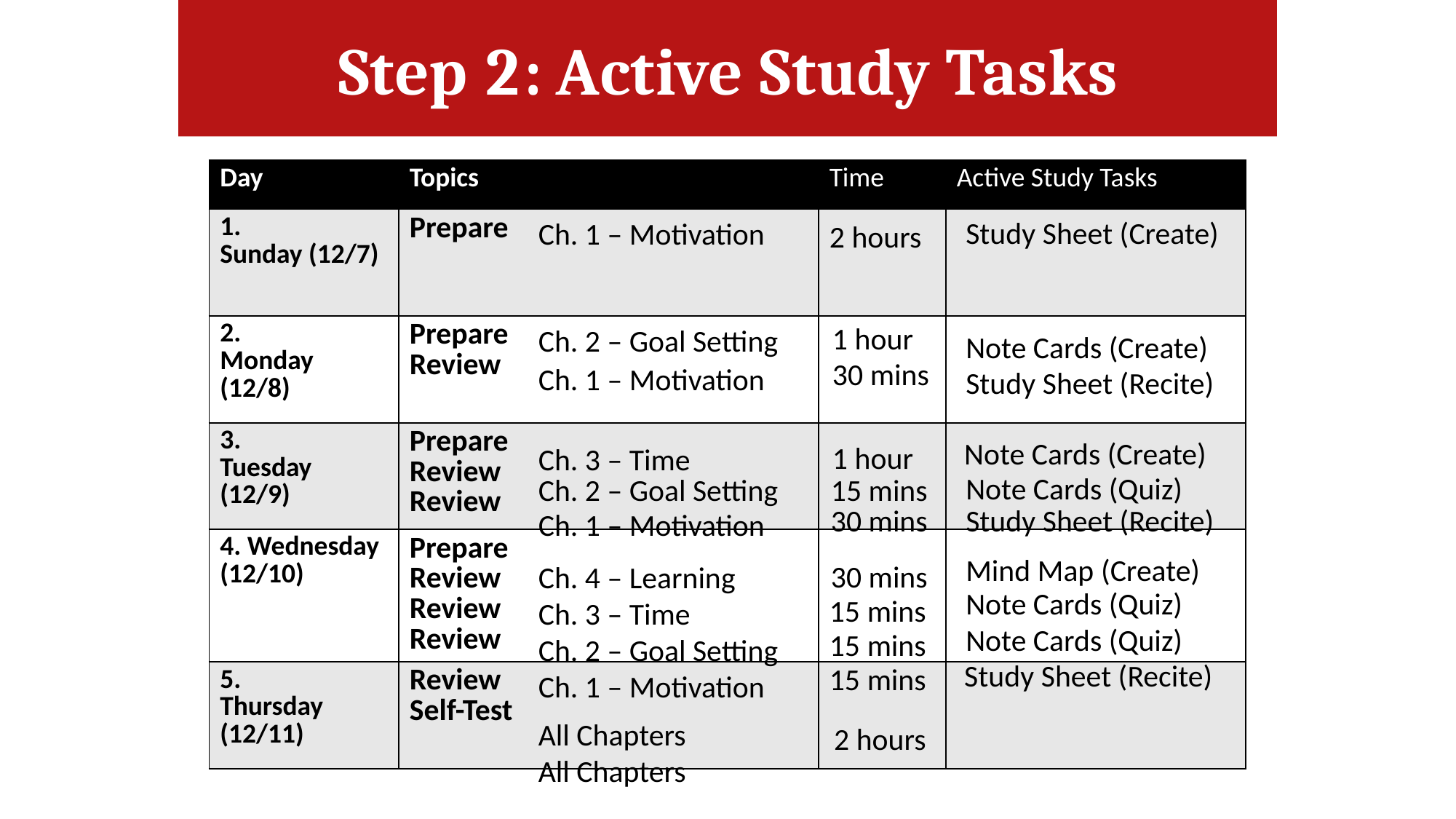

Step 2: Active Study Tasks
| Day | Topics | Time | Active Study Tasks |
| --- | --- | --- | --- |
| 1. Sunday (12/7) | Prepare |  |  |
| 2. Monday (12/8) | Prepare Review |  |  |
| 3. Tuesday (12/9) | Prepare Review Review |  |  |
| 4. Wednesday (12/10) | Prepare Review Review Review |  |  |
| 5. Thursday (12/11) | Review Self-Test |  |  |
Study Sheet (Create)
Ch. 1 – Motivation
2 hours
1 hour
Ch. 2 – Goal Setting
Note Cards (Create)
30 mins
Ch. 1 – Motivation
Study Sheet (Recite)
Note Cards (Create)
1 hour
Ch. 3 – Time
Note Cards (Quiz)
Ch. 2 – Goal Setting
15 mins
30 mins
Study Sheet (Recite)
Ch. 1 – Motivation
Mind Map (Create)
30 mins
Ch. 4 – Learning
Note Cards (Quiz)
15 mins
Ch. 3 – Time
Note Cards (Quiz)
15 mins
Ch. 2 – Goal Setting
Study Sheet (Recite)
15 mins
Ch. 1 – Motivation
All Chapters
2 hours
All Chapters